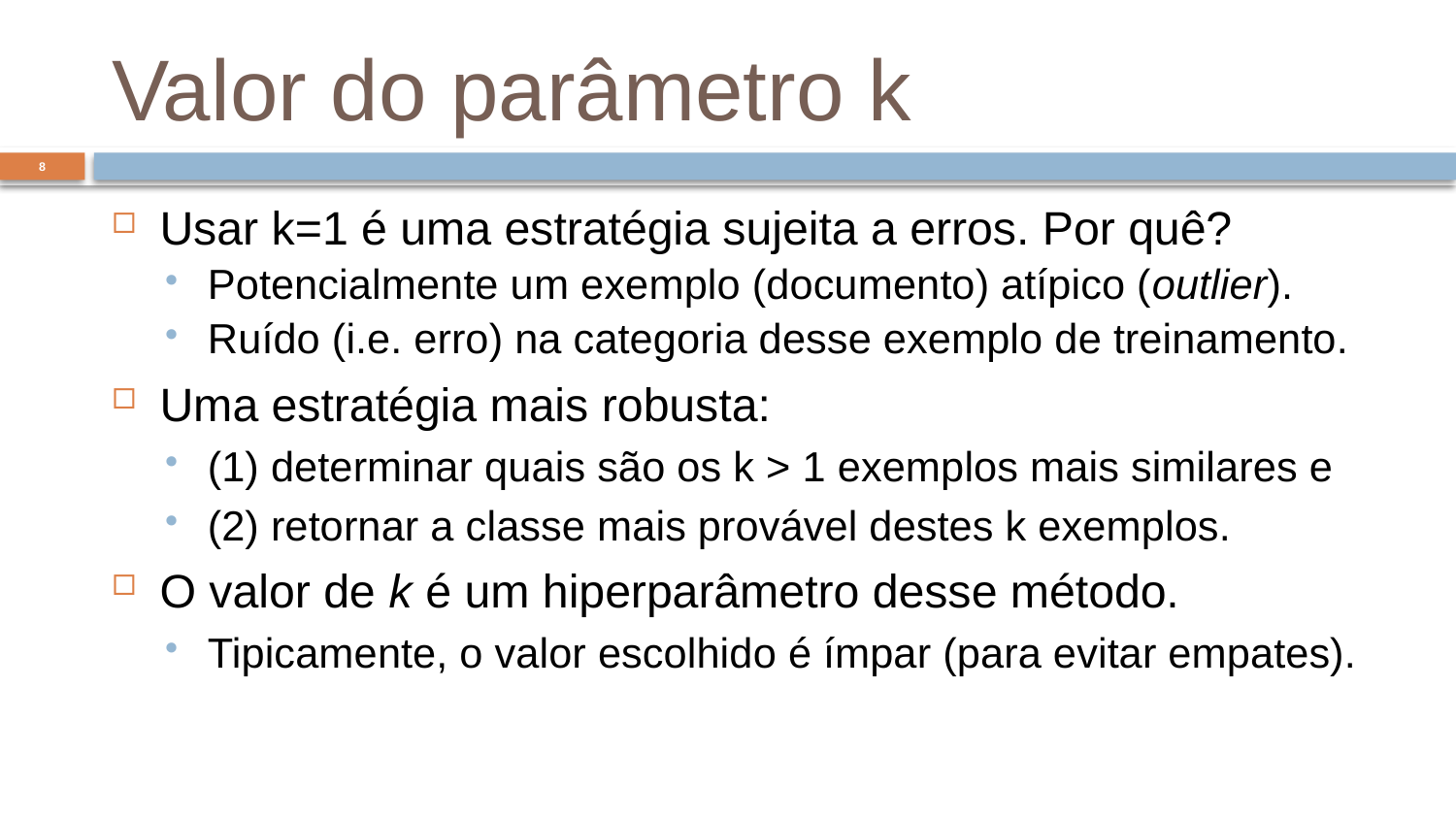

# Valor do parâmetro k
8
Usar k=1 é uma estratégia sujeita a erros. Por quê?
Potencialmente um exemplo (documento) atípico (outlier).
Ruído (i.e. erro) na categoria desse exemplo de treinamento.
Uma estratégia mais robusta:
(1) determinar quais são os k > 1 exemplos mais similares e
(2) retornar a classe mais provável destes k exemplos.
O valor de k é um hiperparâmetro desse método.
Tipicamente, o valor escolhido é ímpar (para evitar empates).